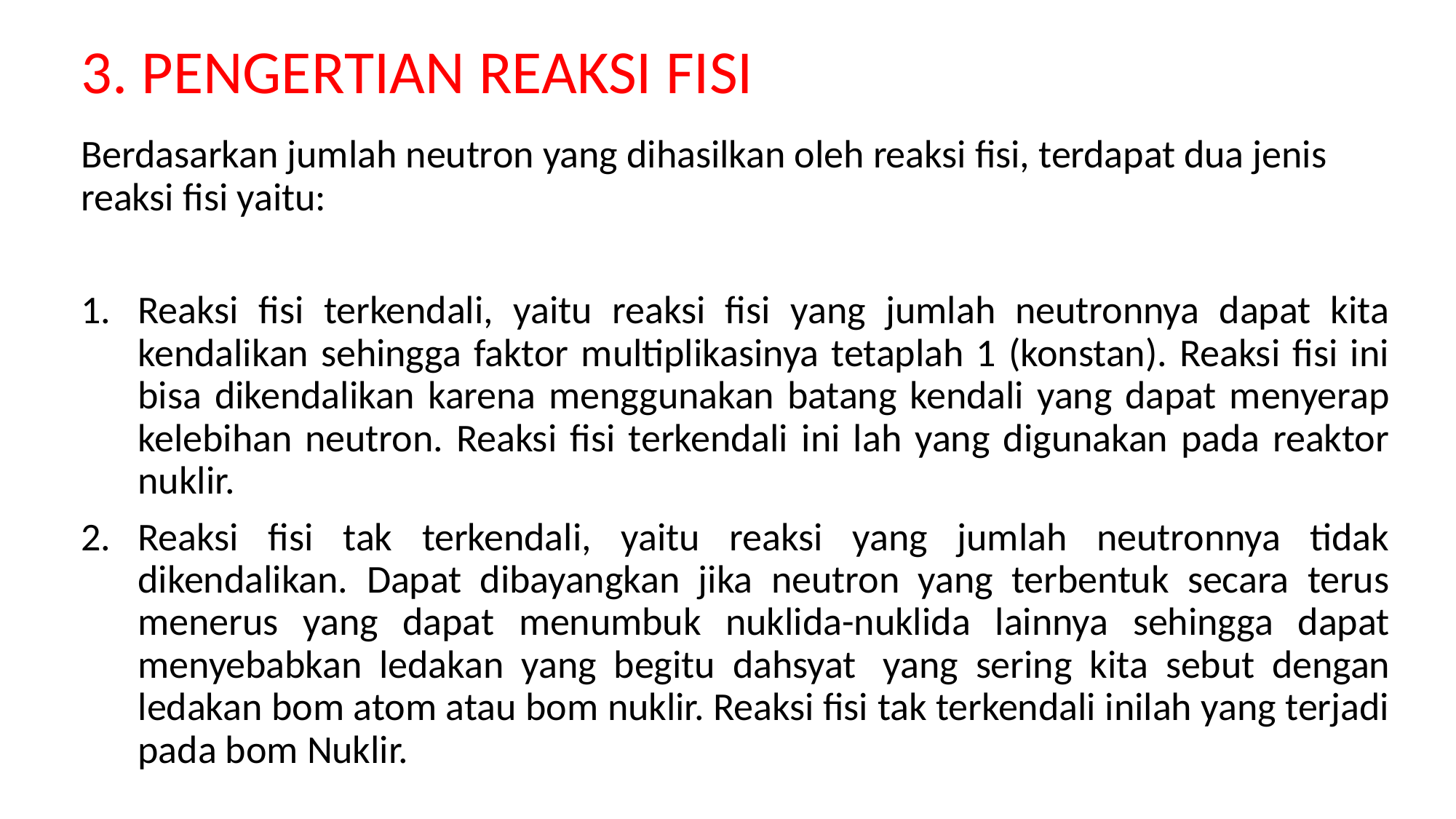

# 3. PENGERTIAN REAKSI FISI
Berdasarkan jumlah neutron yang dihasilkan oleh reaksi fisi, terdapat dua jenis reaksi fisi yaitu:

Reaksi fisi terkendali, yaitu reaksi fisi yang jumlah neutronnya dapat kita kendalikan sehingga faktor multiplikasinya tetaplah 1 (konstan). Reaksi fisi ini bisa dikendalikan karena menggunakan batang kendali yang dapat menyerap kelebihan neutron. Reaksi fisi terkendali ini lah yang digunakan pada reaktor nuklir.
Reaksi fisi tak terkendali, yaitu reaksi yang jumlah neutronnya tidak dikendalikan. Dapat dibayangkan jika neutron yang terbentuk secara terus menerus yang dapat menumbuk nuklida-nuklida lainnya sehingga dapat menyebabkan ledakan yang begitu dahsyat  yang sering kita sebut dengan ledakan bom atom atau bom nuklir. Reaksi fisi tak terkendali inilah yang terjadi pada bom Nuklir.